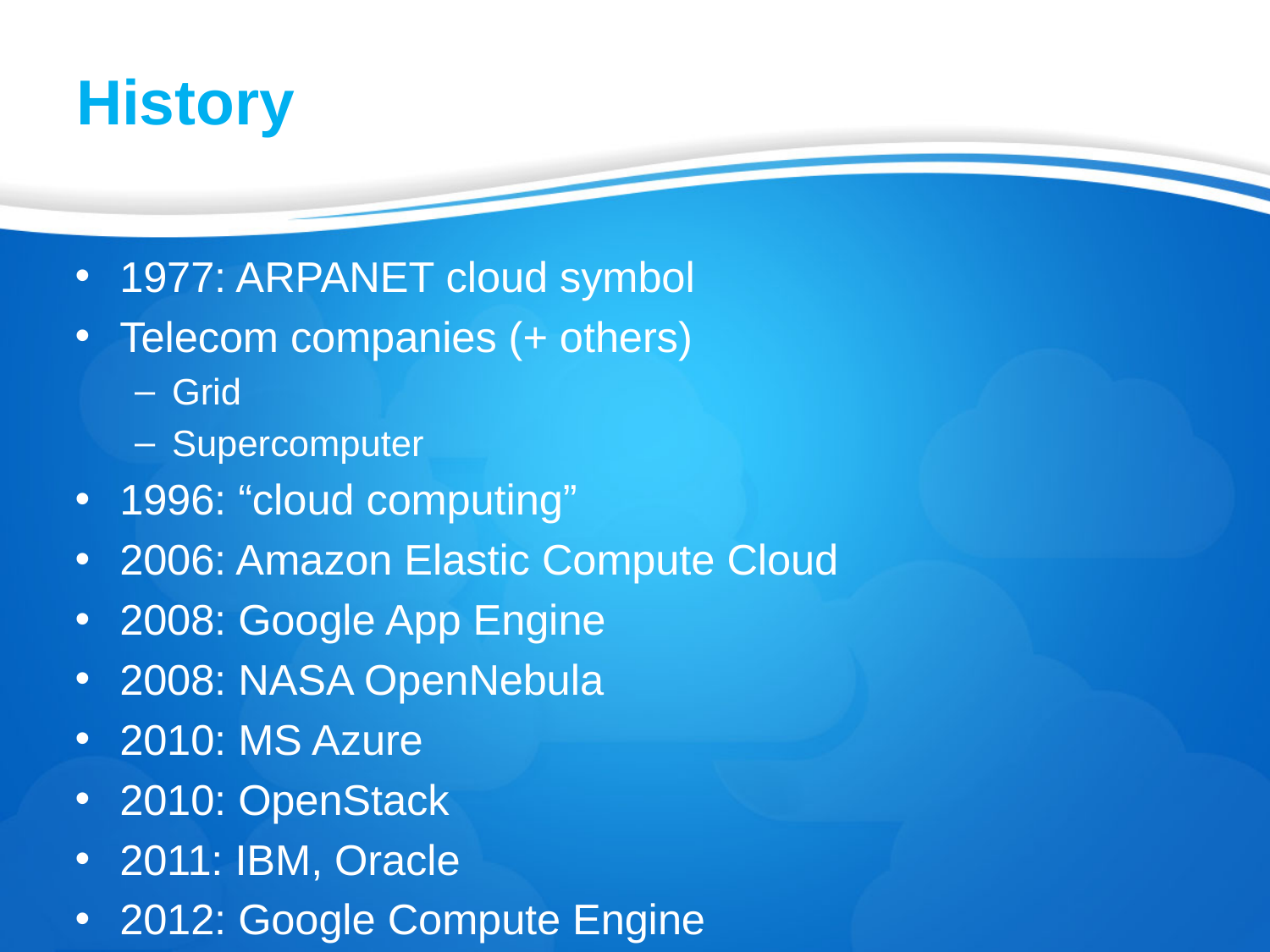

# History
1977: ARPANET cloud symbol
Telecom companies (+ others)
Grid
Supercomputer
1996: “cloud computing”
2006: Amazon Elastic Compute Cloud
2008: Google App Engine
2008: NASA OpenNebula
2010: MS Azure
2010: OpenStack
2011: IBM, Oracle
2012: Google Compute Engine